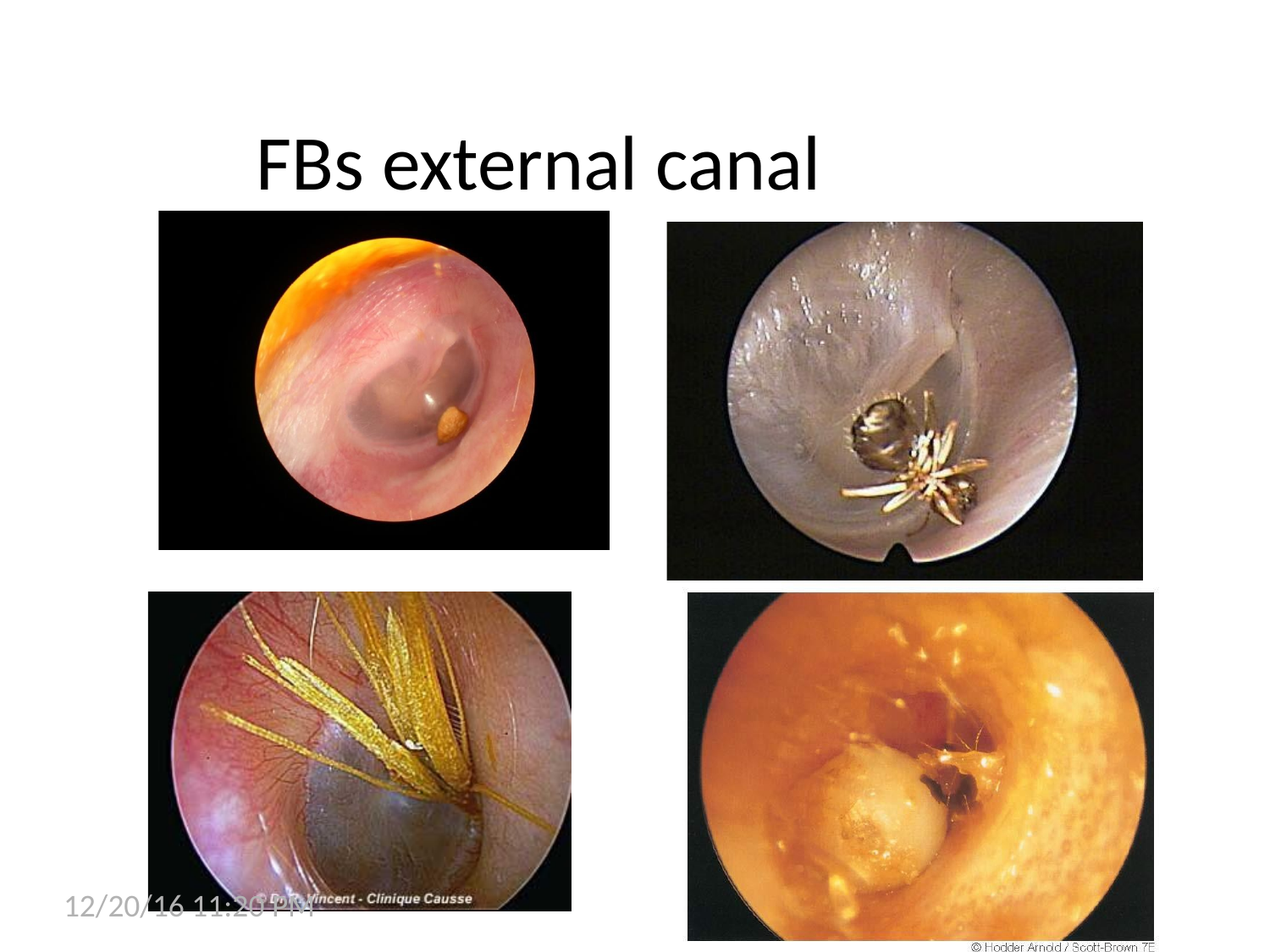

# FBs external canal

12/20/16 11:20 PM
59